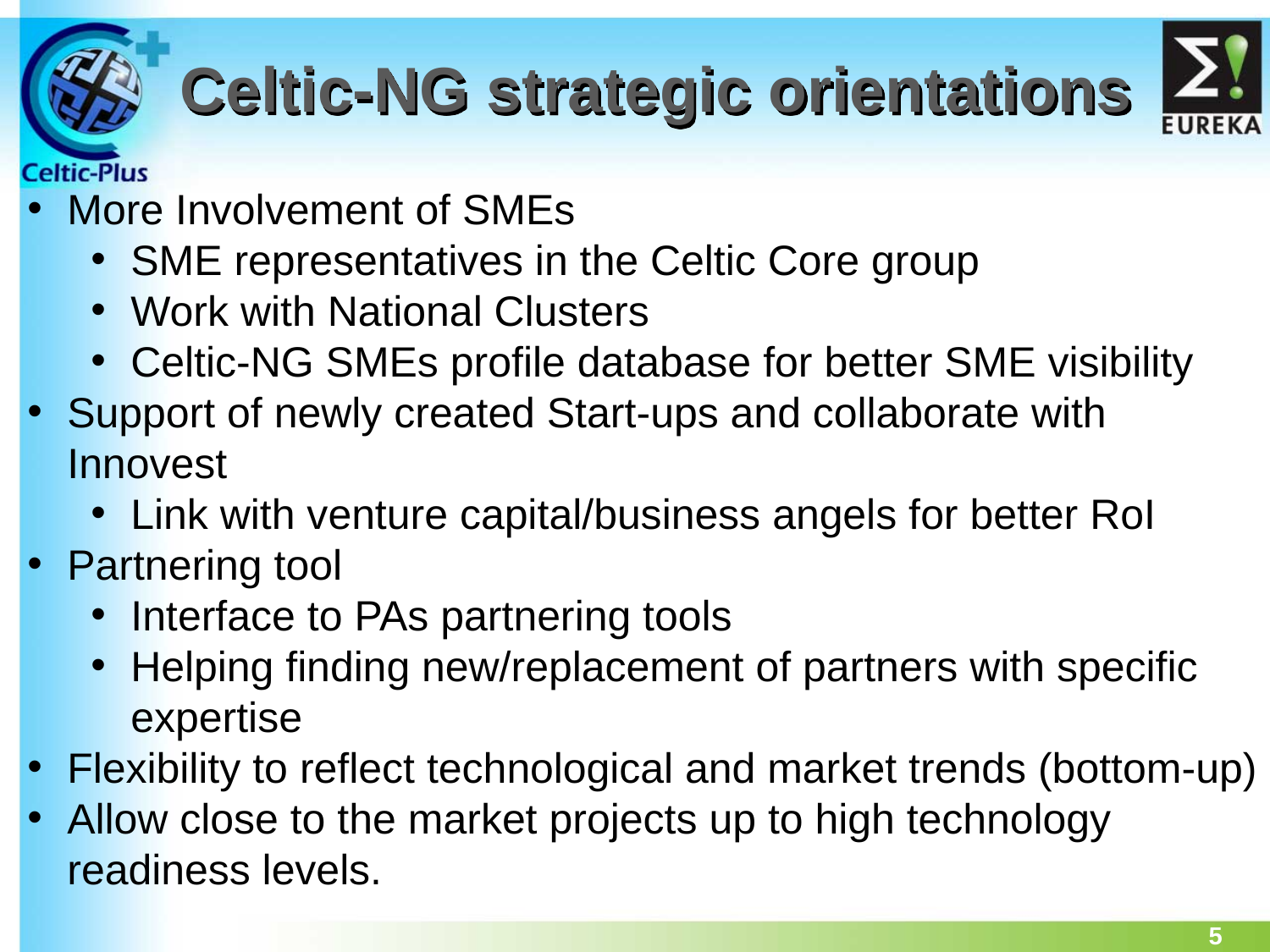

# Celtic-NG strategic orientations
More Involvement of SMEs
SME representatives in the Celtic Core group
Work with National Clusters
Celtic-NG SMEs profile database for better SME visibility
Support of newly created Start-ups and collaborate with Innovest
Link with venture capital/business angels for better RoI
Partnering tool
Interface to PAs partnering tools
Helping finding new/replacement of partners with specific expertise
Flexibility to reflect technological and market trends (bottom-up)
Allow close to the market projects up to high technology readiness levels.
5